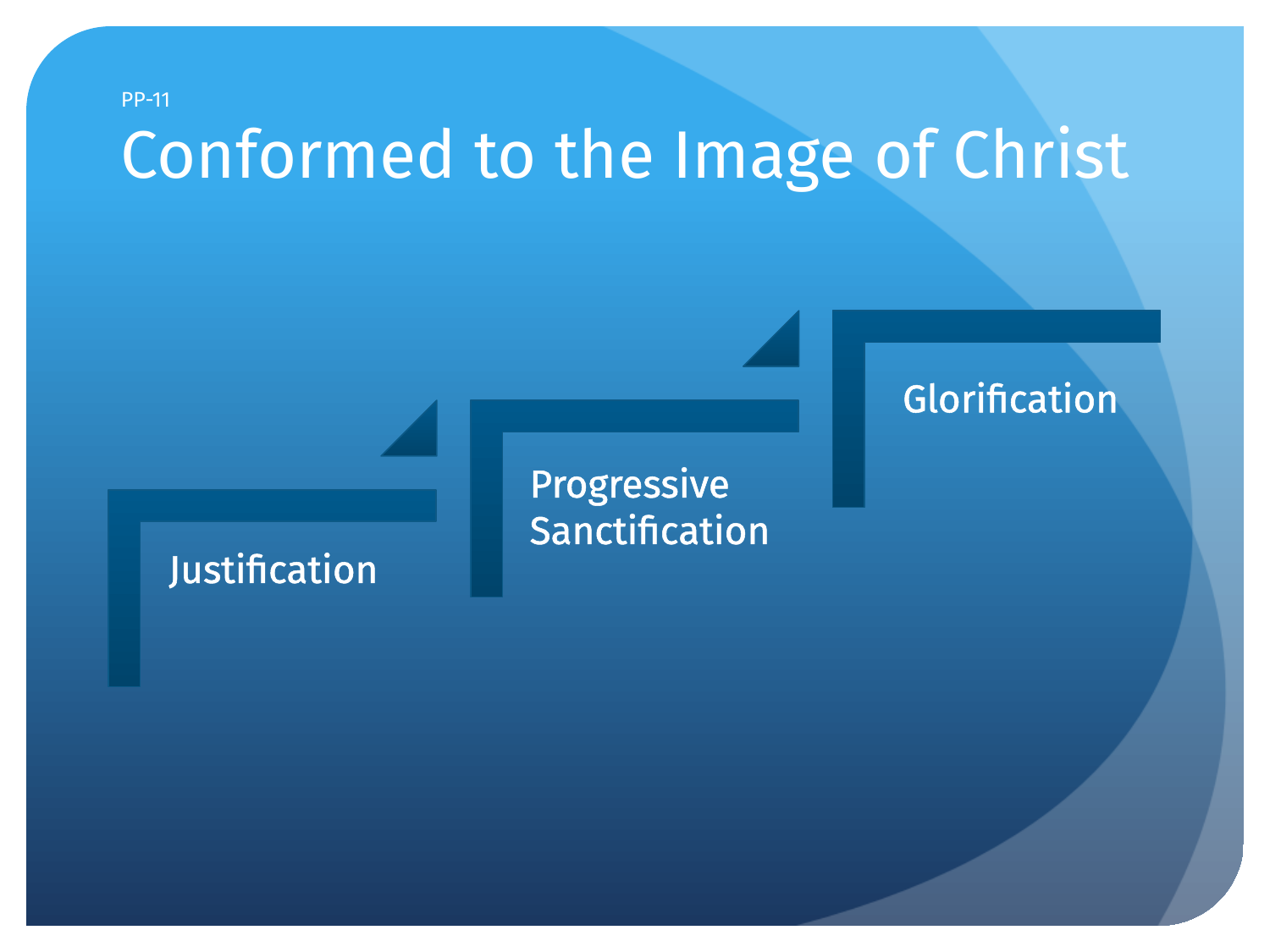

# PP-11 Conformed to the Image of Christ

Glorification
Progressive Sanctification
Justification